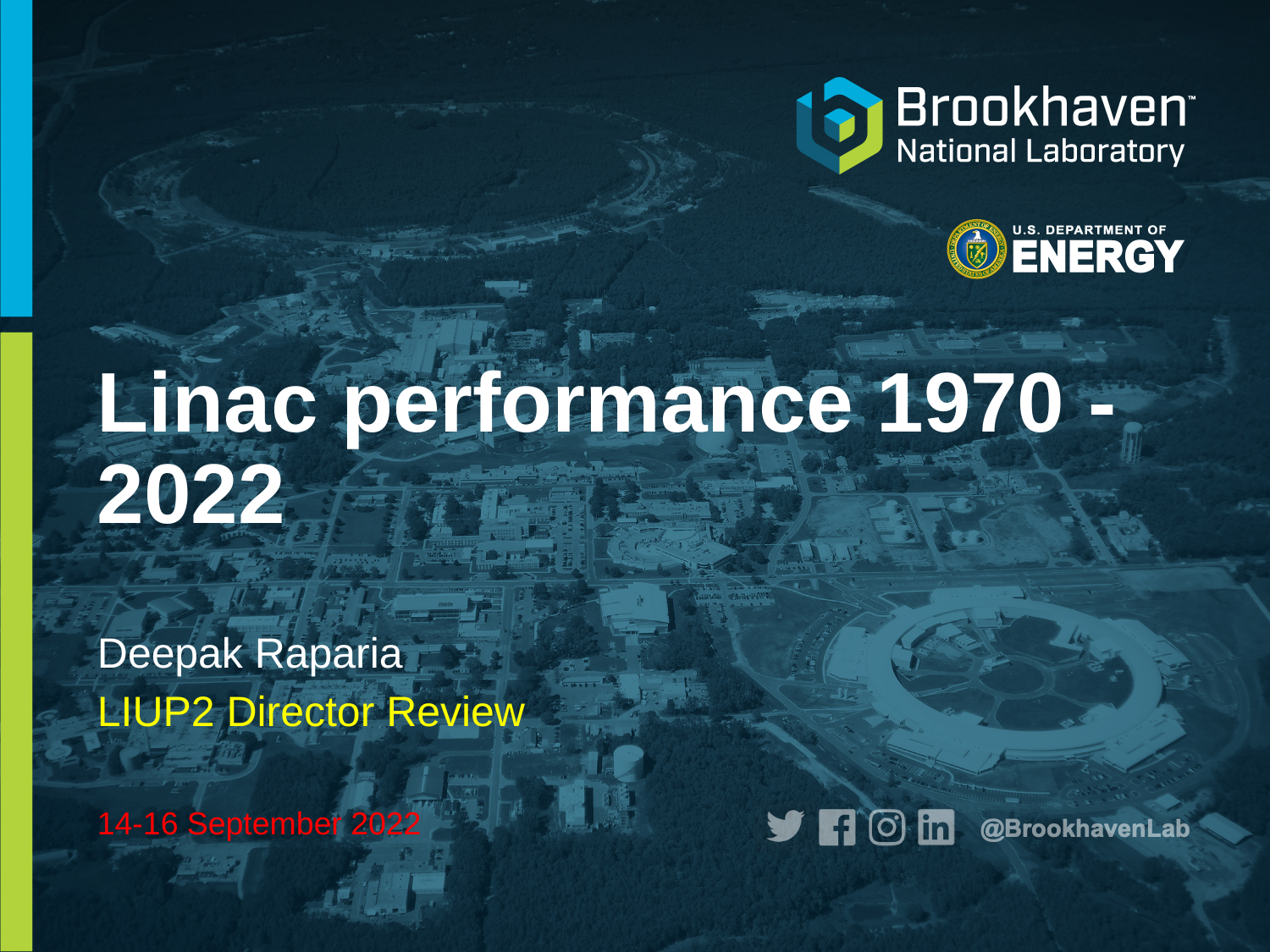

# Linac performance 1970 -2022
Deepak Raparia
LIUP2 Director Review
14-16 September 2022